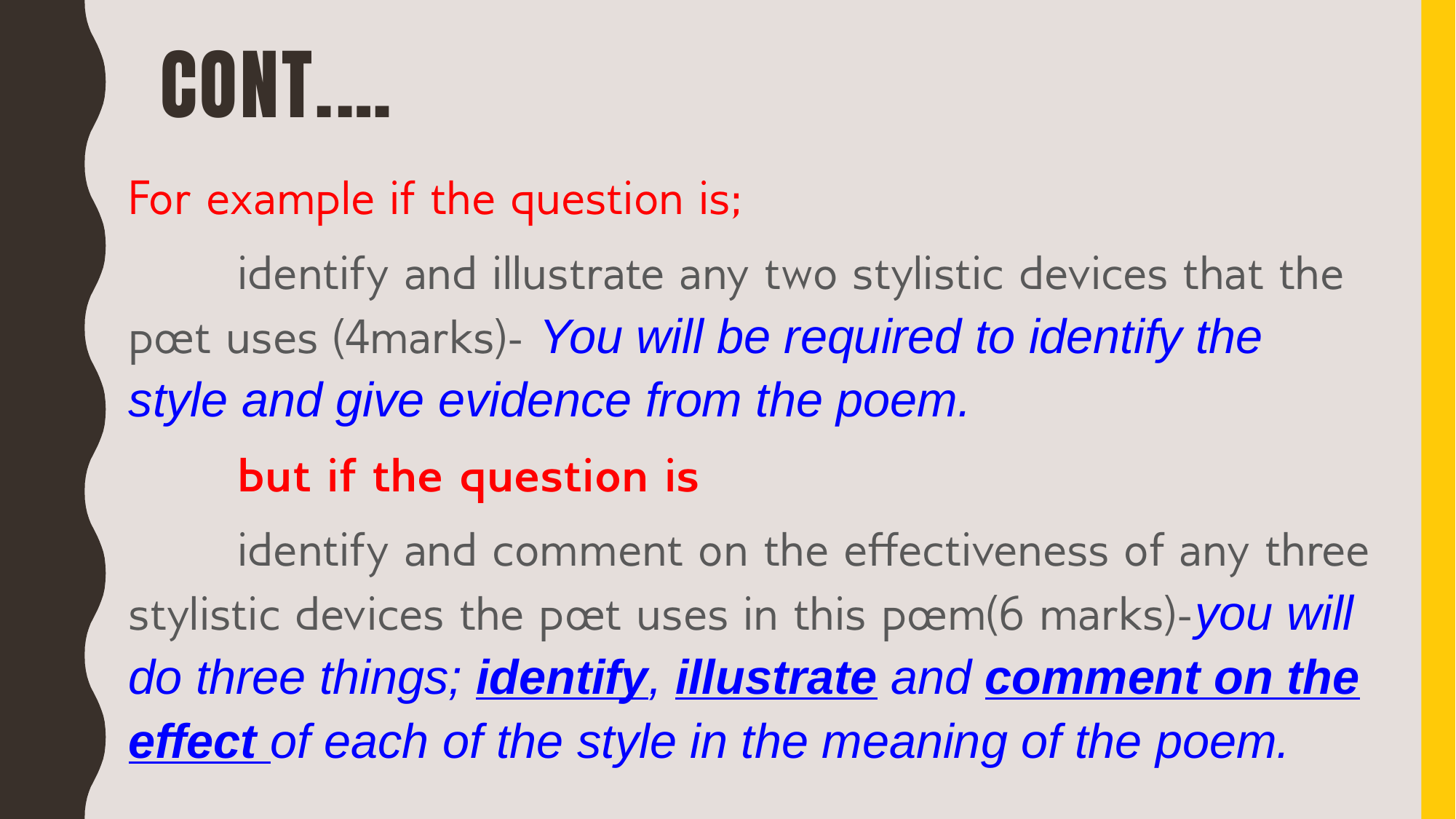

# Cont.…
For example if the question is;
	identify and illustrate any two stylistic devices that the poet uses (4marks)- You will be required to identify the style and give evidence from the poem.
	but if the question is
	identify and comment on the effectiveness of any three stylistic devices the poet uses in this poem(6 marks)-you will do three things; identify, illustrate and comment on the effect of each of the style in the meaning of the poem.